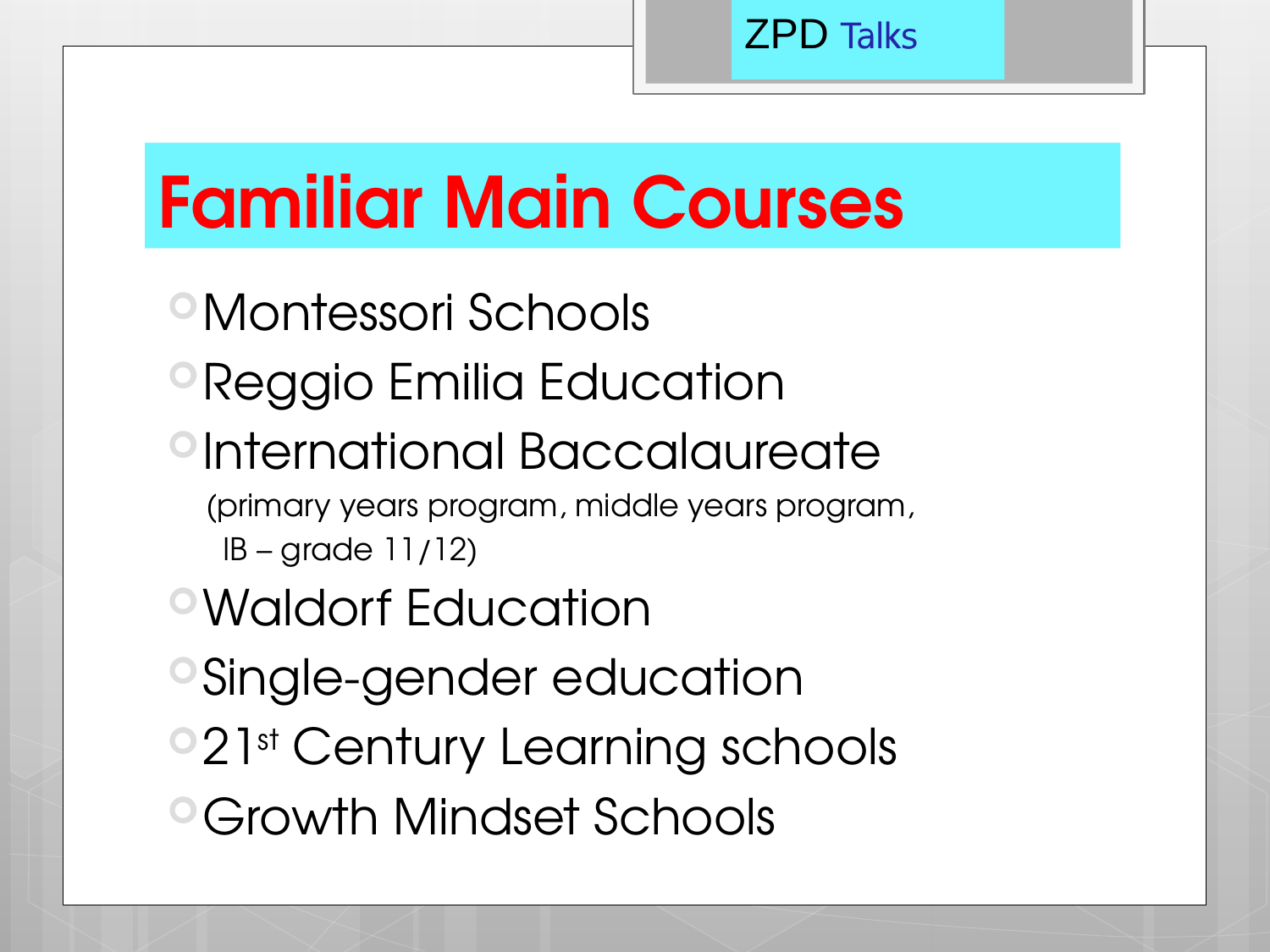

ZPD Talks
# Familiar Main Courses
Montessori Schools
Reggio Emilia Education
International Baccalaureate
(primary years program, middle years program,
  IB – grade 11/12)
Waldorf Education
Single-gender education
21st Century Learning schools
Growth Mindset Schools